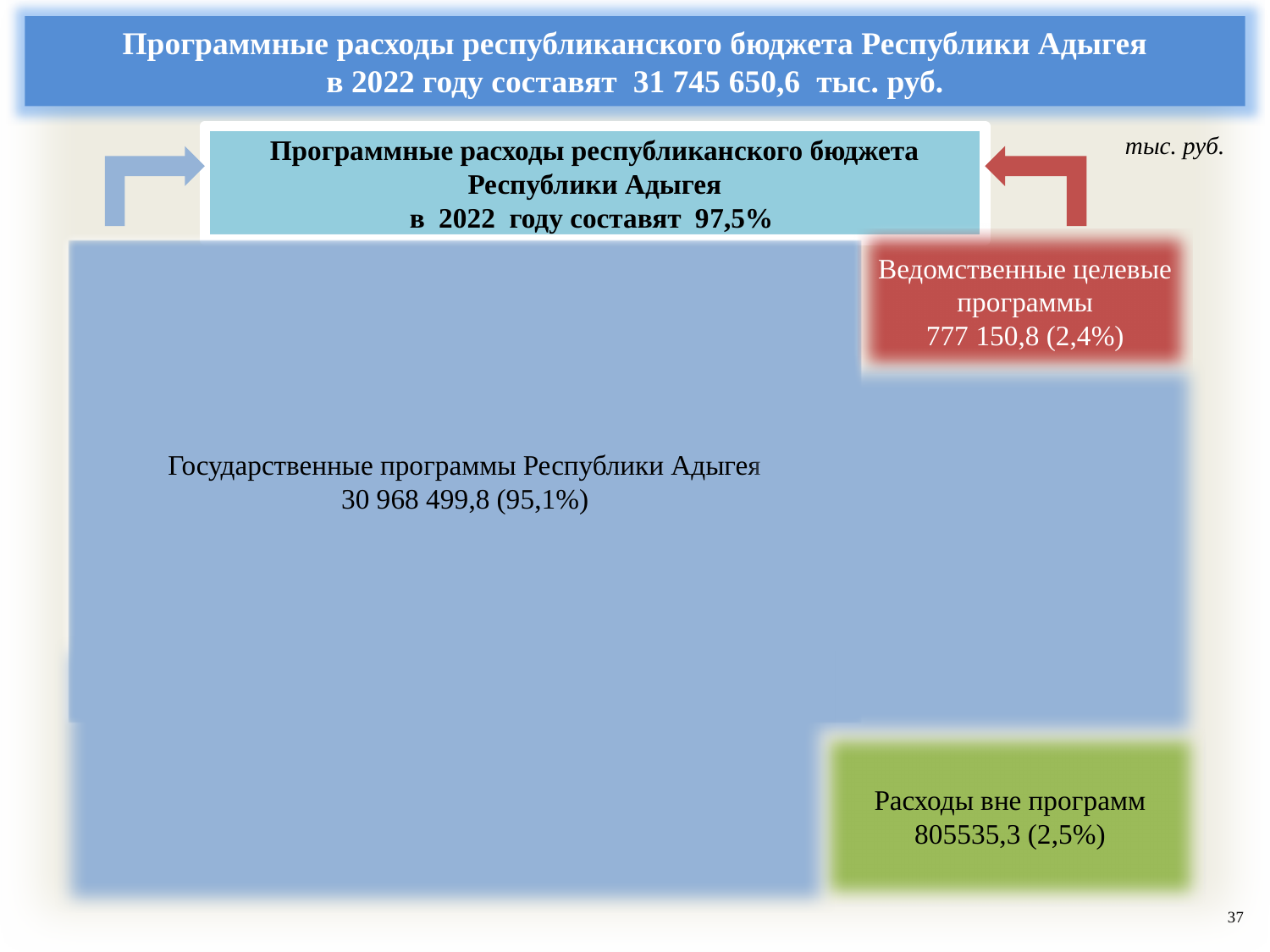

Программные расходы республиканского бюджета Республики Адыгея
в 2022 году составят  31 745 650,6  тыс. руб.
Программные расходы республиканского бюджета
 Республики Адыгея
в  2022  году составят  97,5%
тыс. руб.

Ведомственные целевые программы
777 150,8 (2,4%)
Государственные программы Республики Адыгея
30 968 499,8 (95,1%)

[unsupported chart]

Расходы вне программ
805535,3 (2,5%)
37